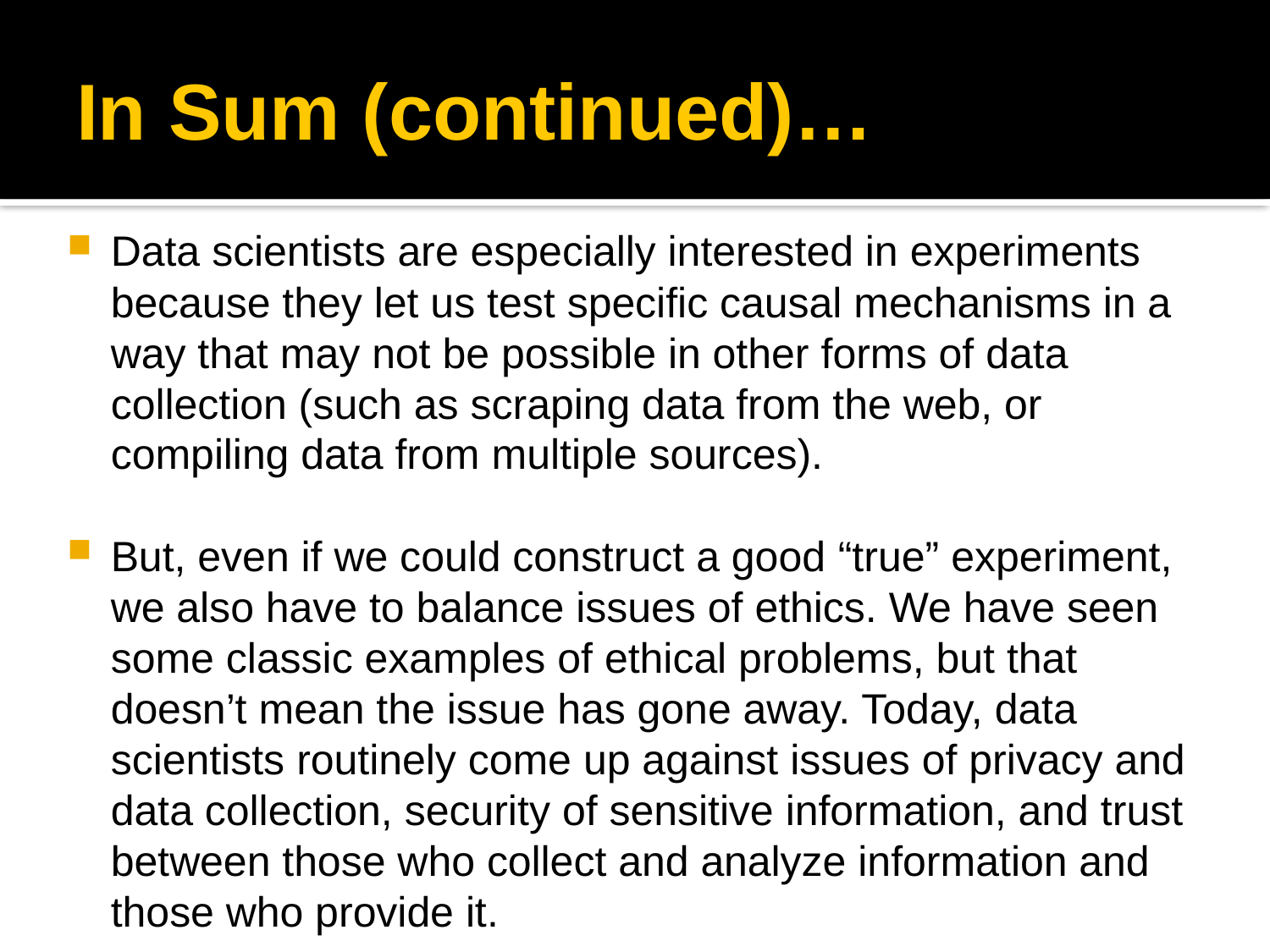

# In Sum (continued)…
Data scientists are especially interested in experiments because they let us test specific causal mechanisms in a way that may not be possible in other forms of data collection (such as scraping data from the web, or compiling data from multiple sources).

But, even if we could construct a good “true” experiment, we also have to balance issues of ethics. We have seen some classic examples of ethical problems, but that doesn’t mean the issue has gone away. Today, data scientists routinely come up against issues of privacy and data collection, security of sensitive information, and trust between those who collect and analyze information and those who provide it.